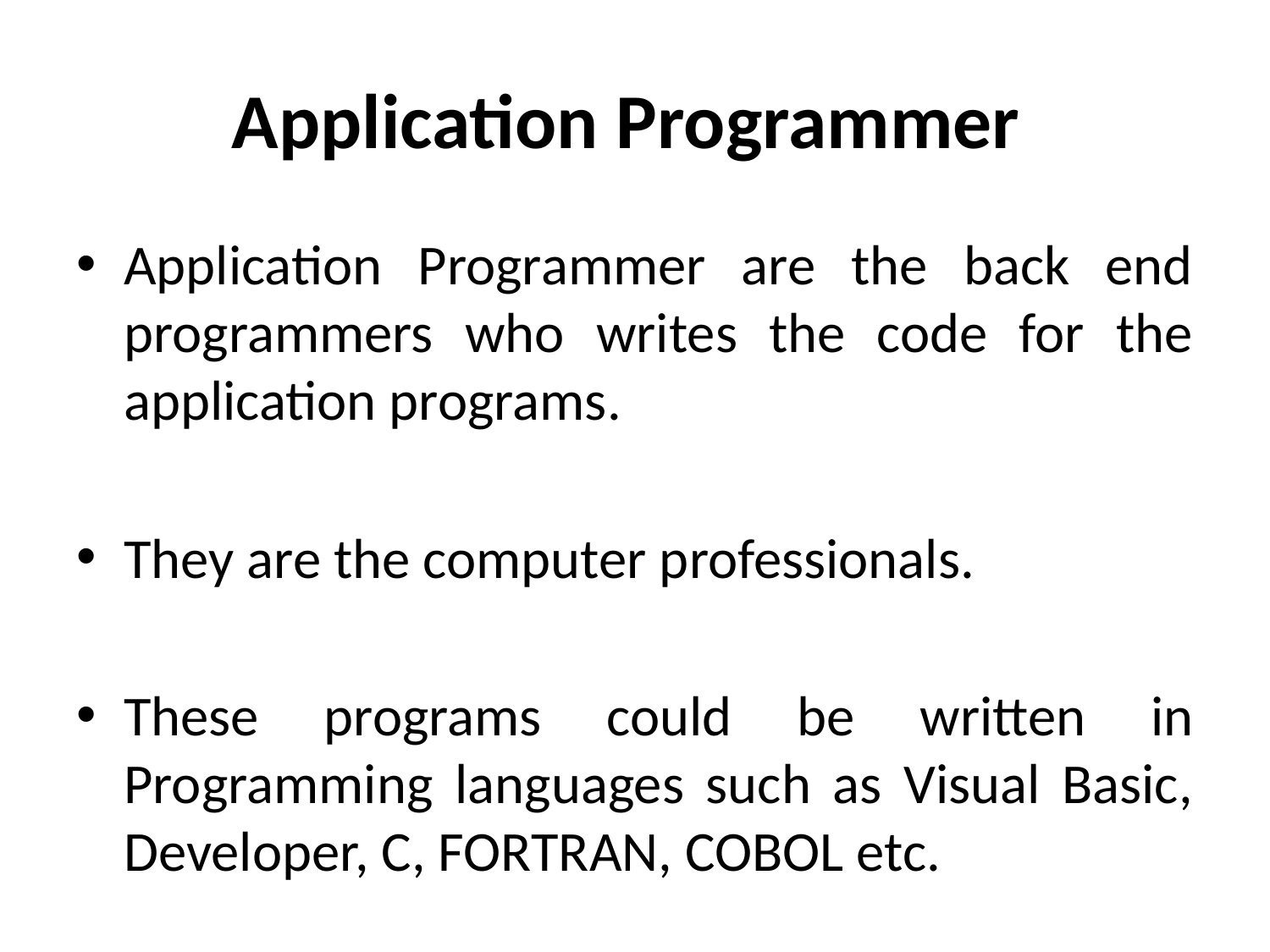

# Application Programmer
Application Programmer are the back end programmers who writes the code for the application programs.

They are the computer professionals.

These programs could be written in Programming languages such as Visual Basic, Developer, C, FORTRAN, COBOL etc.